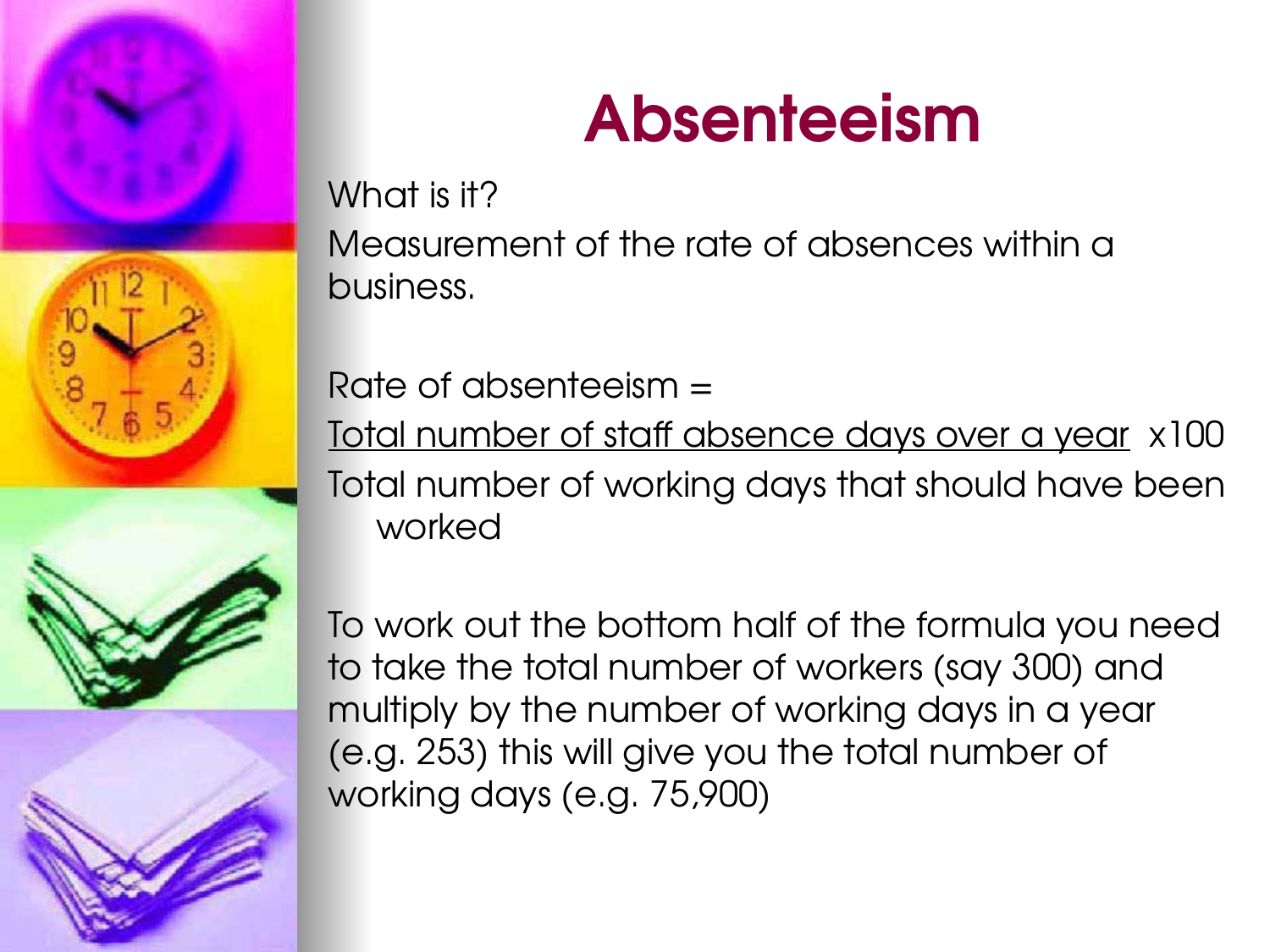

# Absenteeism
What is it?
Measurement of the rate of absences within a business.

Rate of absenteeism =
Total number of staff absence days over a year  x100
Total number of working days that should have been worked

To work out the bottom half of the formula you need to take the total number of workers (say 300) and multiply by the number of working days in a year (e.g. 253) this will give you the total number of working days (e.g. 75,900)